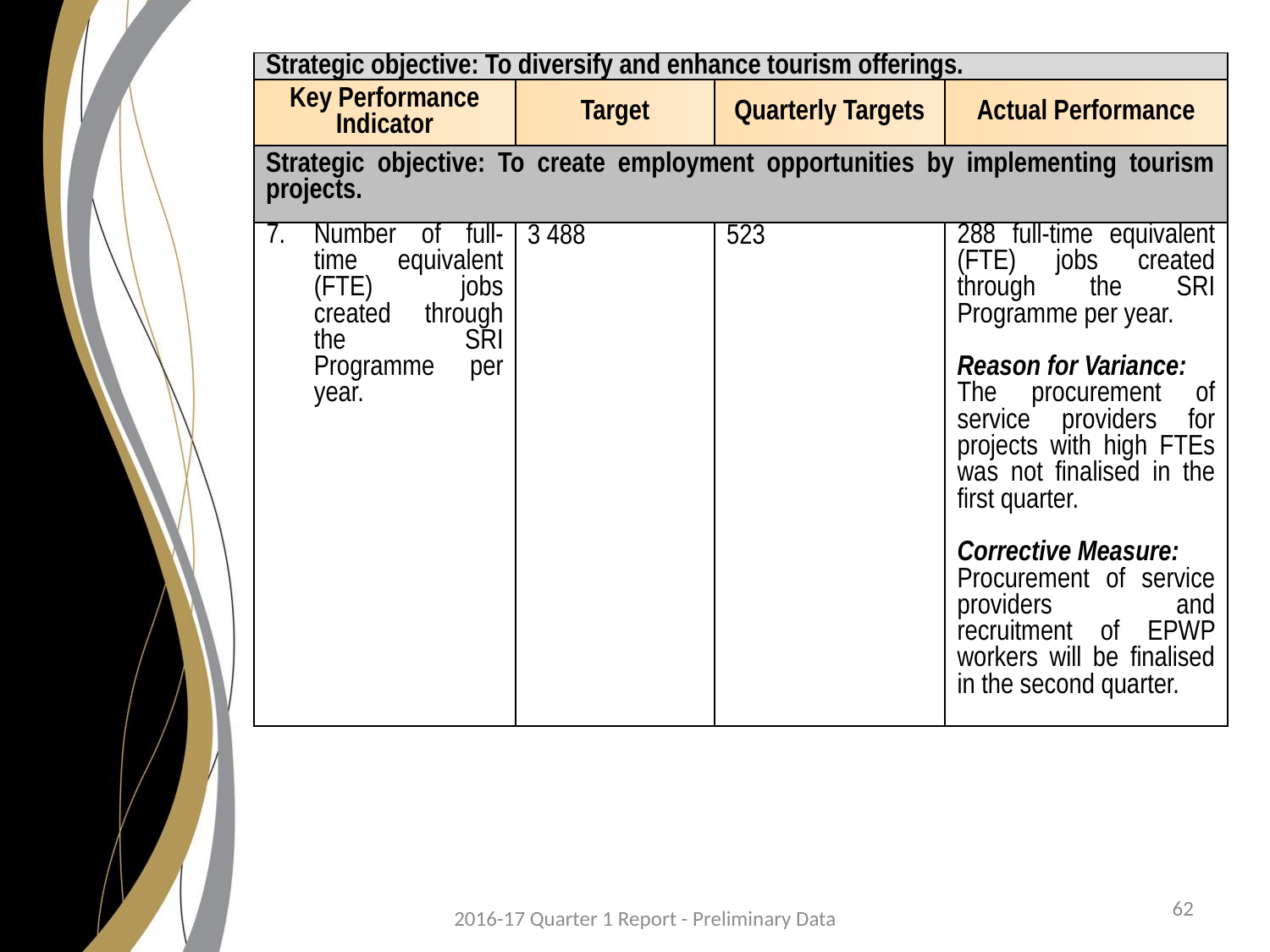

| Strategic objective: To diversify and enhance tourism offerings. |  |  |  |
| --- | --- | --- | --- |
| Key Performance Indicator | Target | Quarterly Targets | Actual Performance |
| Strategic objective: To create employment opportunities by implementing tourism projects. |  |  |  |
| Number of full-time equivalent (FTE) jobs created through the SRI Programme per year. | 3 488 | 523 | 288 full-time equivalent (FTE) jobs created through the SRI Programme per year. Reason for Variance: The procurement of service providers for projects with high FTEs was not finalised in the first quarter. Corrective Measure: Procurement of service providers and recruitment of EPWP workers will be finalised in the second quarter. |
62
2016-17 Quarter 1 Report - Preliminary Data